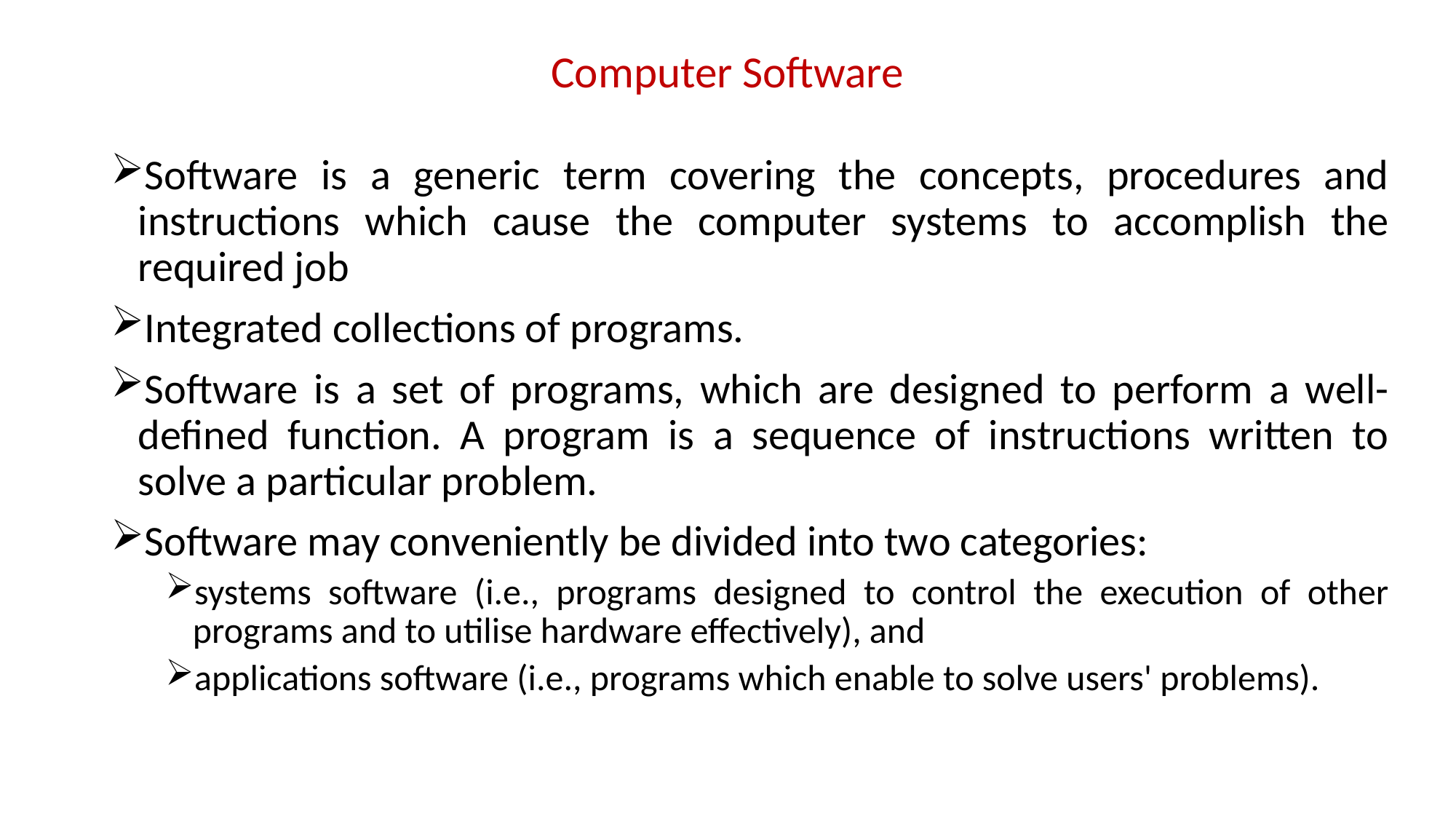

# Computer Software
Software is a generic term covering the concepts, procedures and instructions which cause the computer systems to accomplish the required job
Integrated collections of programs.
Software is a set of programs, which are designed to perform a well-defined function. A program is a sequence of instructions written to solve a particular problem.
Software may conveniently be divided into two categories:
systems software (i.e., programs designed to control the execution of other programs and to utilise hardware effectively), and
applications software (i.e., programs which enable to solve users' problems).